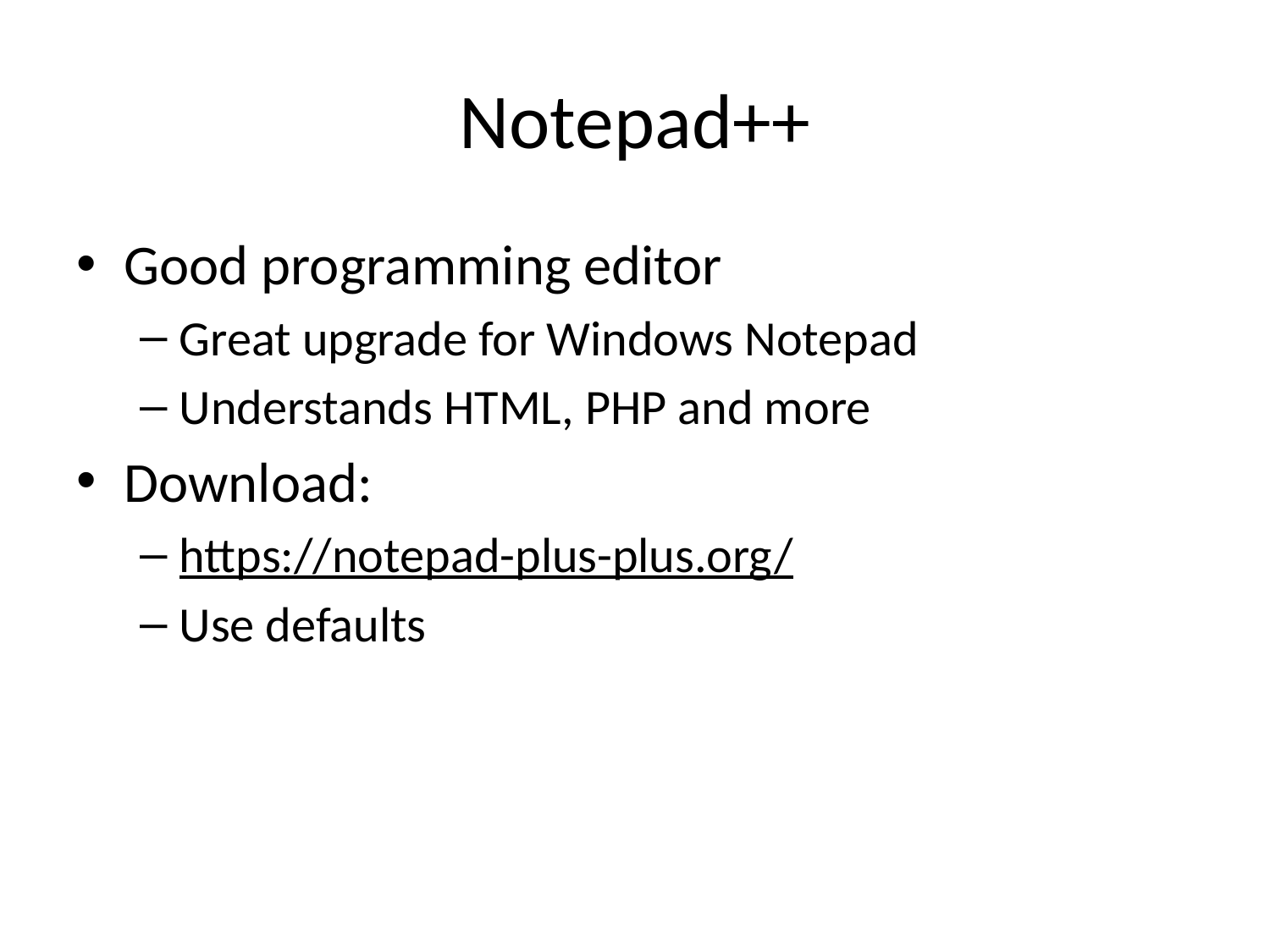

# Notepad++
Good programming editor
Great upgrade for Windows Notepad
Understands HTML, PHP and more
Download:
https://notepad-plus-plus.org/
Use defaults